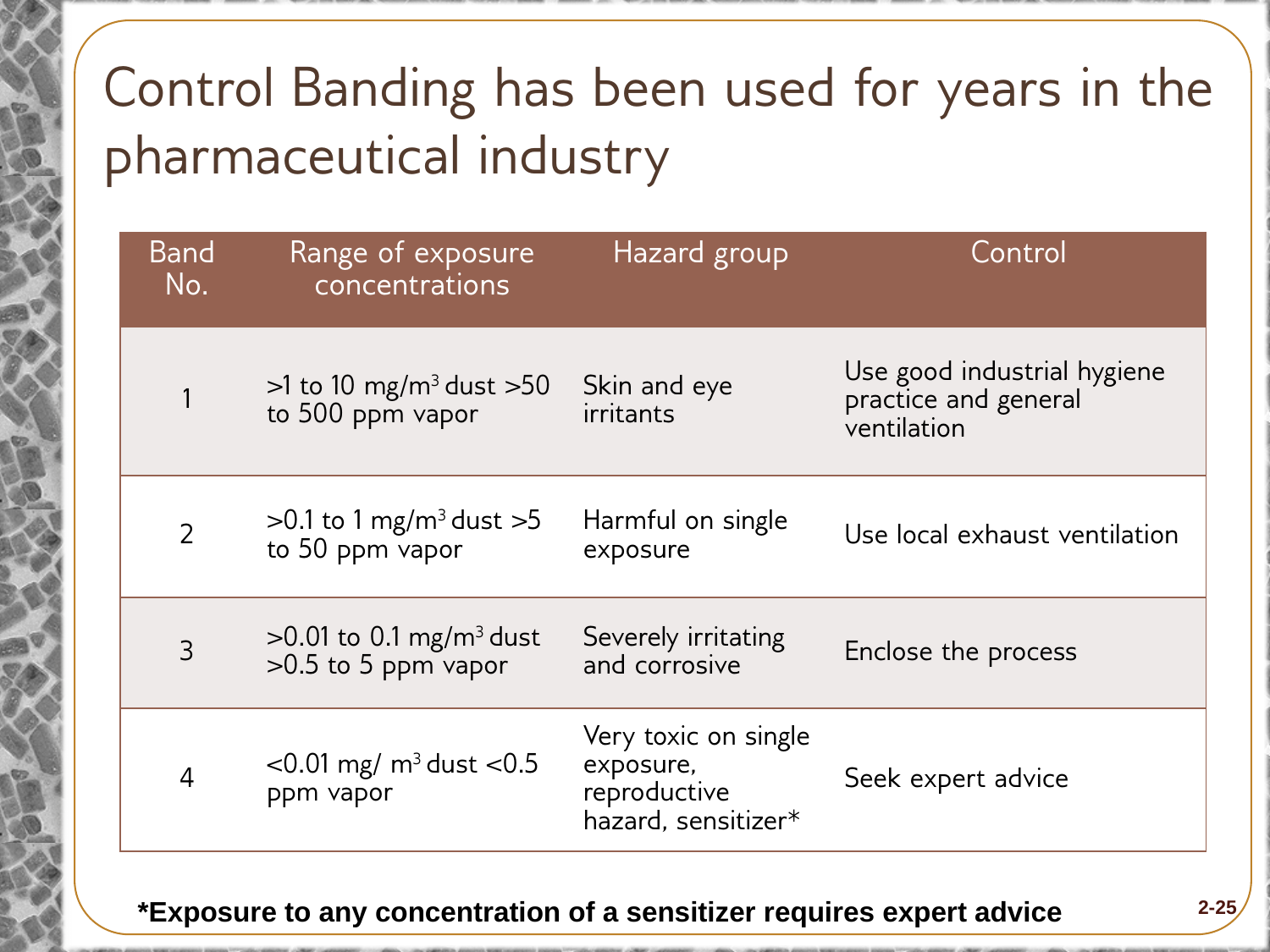

# Control Banding has been used for years in the pharmaceutical industry
| Band No. | Range of exposure concentrations | Hazard group | Control |
| --- | --- | --- | --- |
| 1 | >1 to 10 mg/m3 dust >50 to 500 ppm vapor | Skin and eye irritants | Use good industrial hygiene practice and general ventilation |
| 2 | >0.1 to 1 mg/m3 dust >5 to 50 ppm vapor | Harmful on single exposure | Use local exhaust ventilation |
| 3 | >0.01 to 0.1 mg/m3 dust >0.5 to 5 ppm vapor | Severely irritating and corrosive | Enclose the process |
| 4 | <0.01 mg/ m3 dust <0.5 ppm vapor | Very toxic on single exposure, reproductive hazard, sensitizer\* | Seek expert advice |
*Exposure to any concentration of a sensitizer requires expert advice